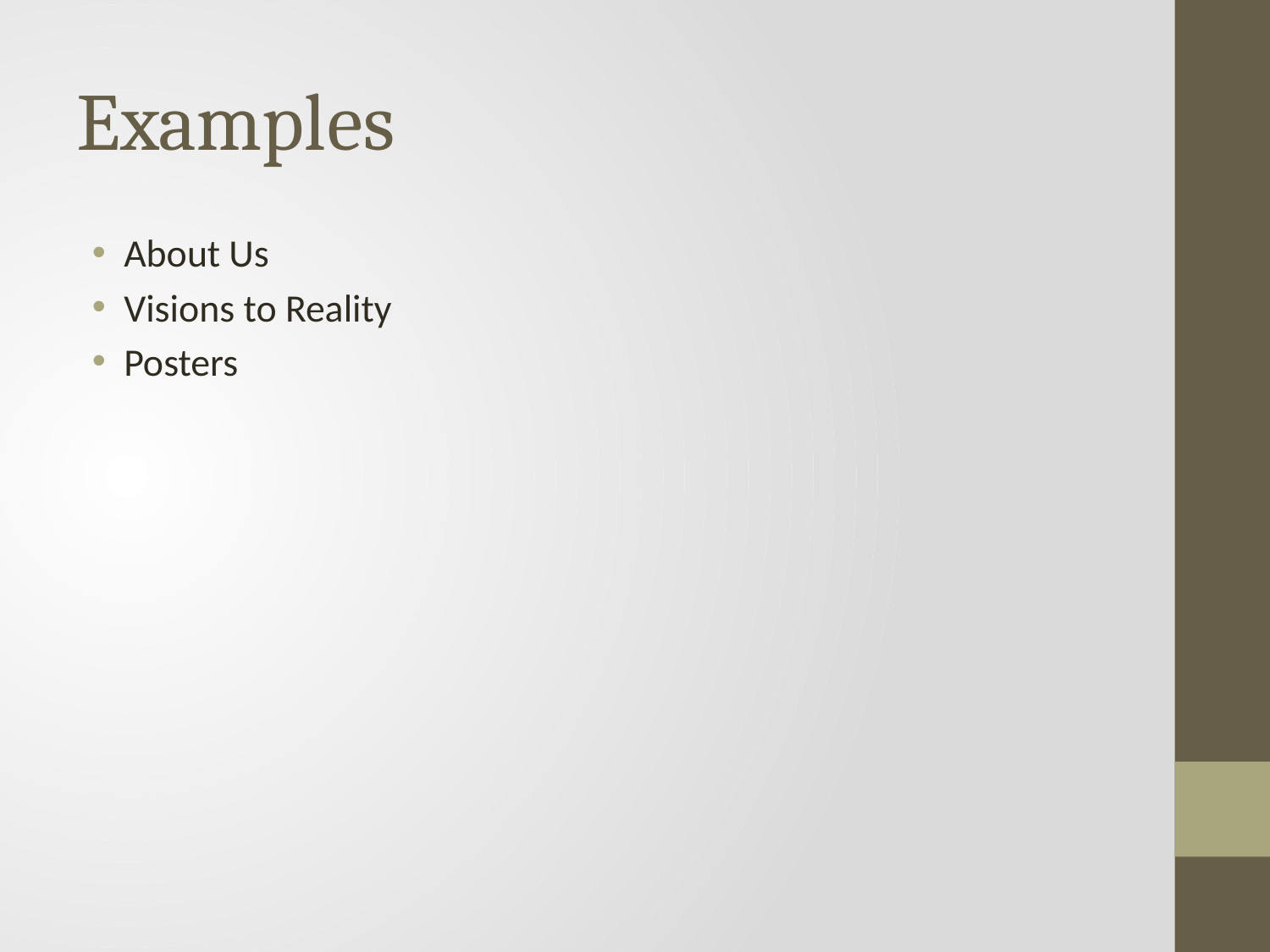

# Examples
About Us
Visions to Reality
Posters